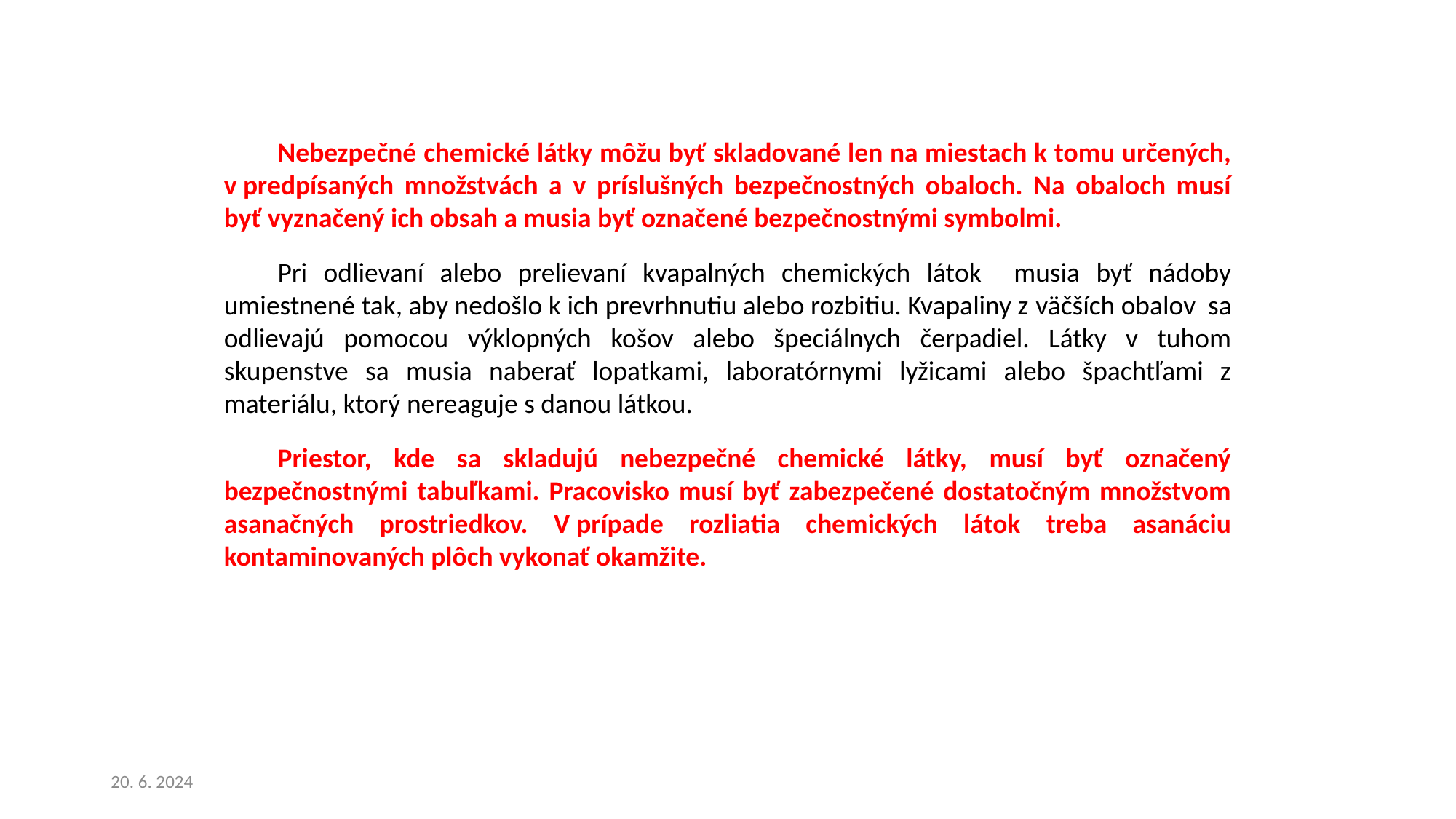

Nebezpečné chemické látky môžu byť skladované len na miestach k tomu určených, v predpísaných množstvách a v príslušných bezpečnostných obaloch. Na obaloch musí byť vyznačený ich obsah a musia byť označené bezpečnostnými symbolmi.

Pri odlievaní alebo prelievaní kvapalných chemických látok  musia byť nádoby umiestnené tak, aby nedošlo k ich prevrhnutiu alebo rozbitiu. Kvapaliny z väčších obalov  sa odlievajú pomocou výklopných košov alebo špeciálnych čerpadiel. Látky v tuhom skupenstve sa musia naberať lopatkami, laboratórnymi lyžicami alebo špachtľami z materiálu, ktorý nereaguje s danou látkou.

Priestor, kde sa skladujú nebezpečné chemické látky, musí byť označený bezpečnostnými tabuľkami. Pracovisko musí byť zabezpečené dostatočným množstvom asanačných prostriedkov. V prípade rozliatia chemických látok treba asanáciu kontaminovaných plôch vykonať okamžite.
20. 6. 2024